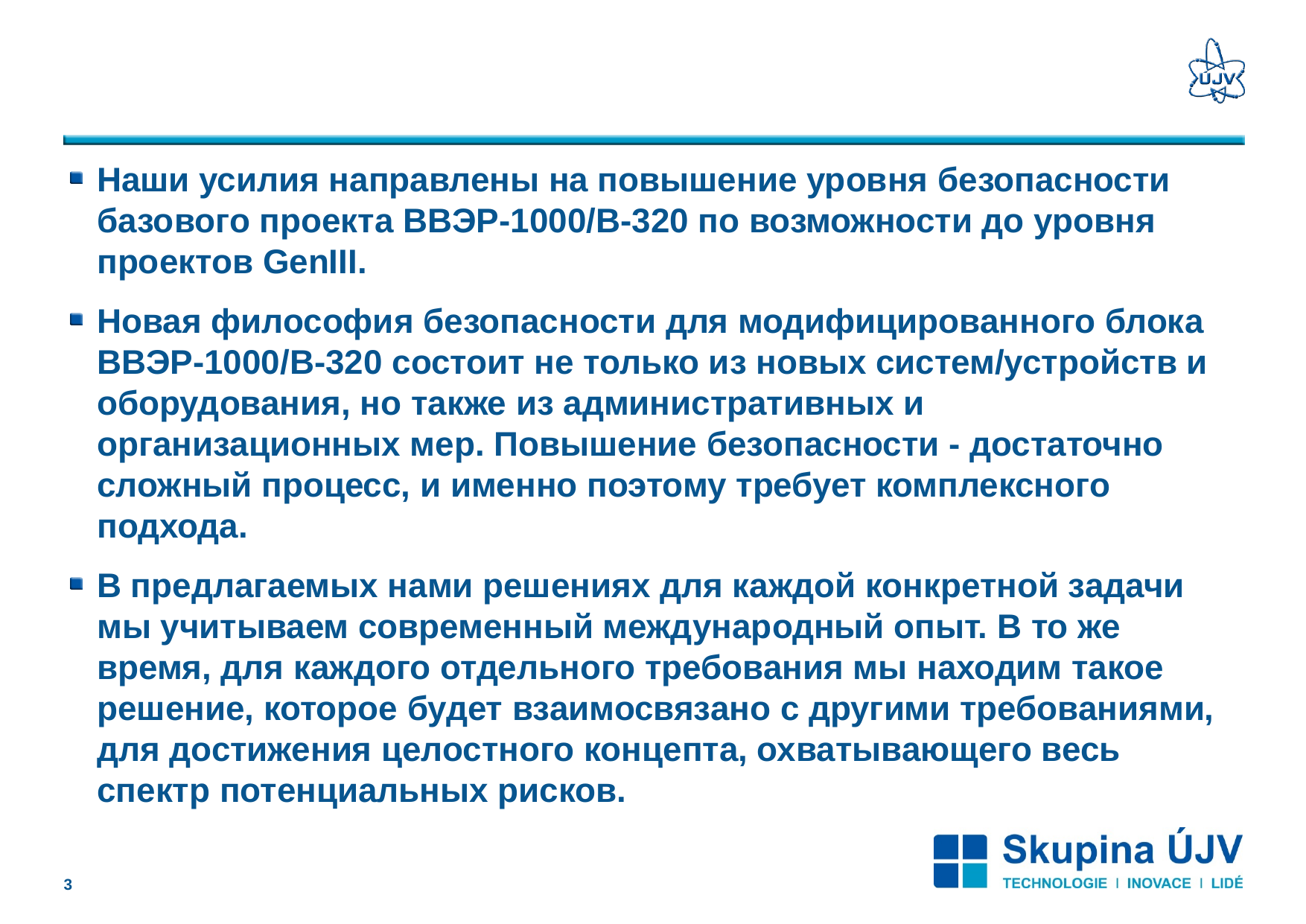

#
Наши усилия направлены на повышение уровня безопасности базового проекта ВВЭР-1000/В-320 по возможности до уровня проектов GenIII.
Новая философия безопасности для модифицированного блока ВВЭР-1000/В-320 состоит не только из новых систем/устройств и оборудования, но также из административных и организационных мер. Повышение безопасности - достаточно сложный процесс, и именно поэтому требует комплексного подхода.
В предлагаемых нами решениях для каждой конкретной задачи мы учитываем современный международный опыт. В то же время, для каждого отдельного требования мы находим такое решение, которое будет взаимосвязано с другими требованиями, для достижения целостного концепта, охватывающего весь спектр потенциальных рисков.

3